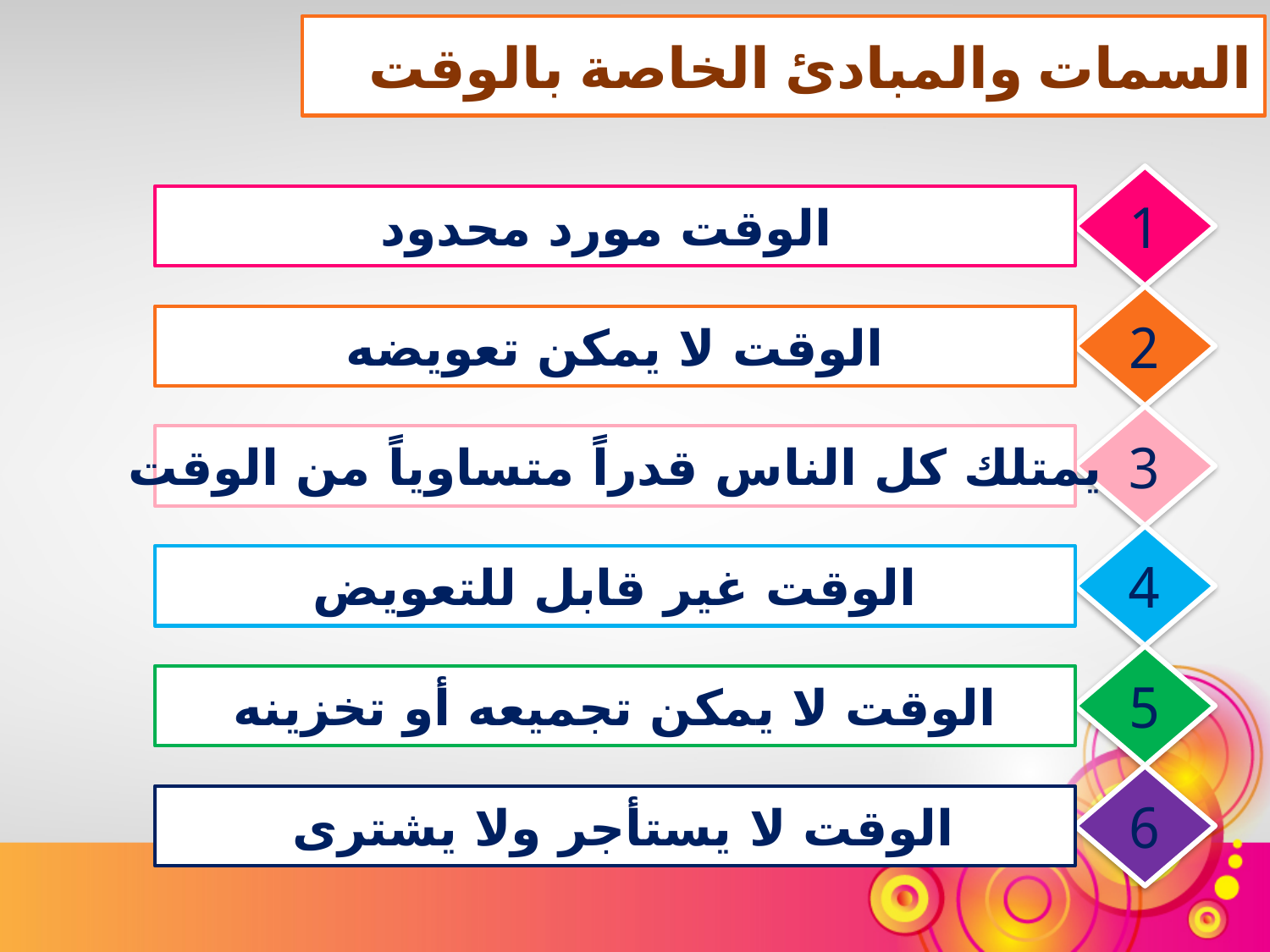

السمات والمبادئ الخاصة بالوقت
1
الوقت مورد محدود
2
الوقت لا يمكن تعويضه
3
يمتلك كل الناس قدراً متساوياً من الوقت
4
الوقت غير قابل للتعويض
5
الوقت لا يمكن تجميعه أو تخزينه
6
الوقت لا يستأجر ولا يشترى